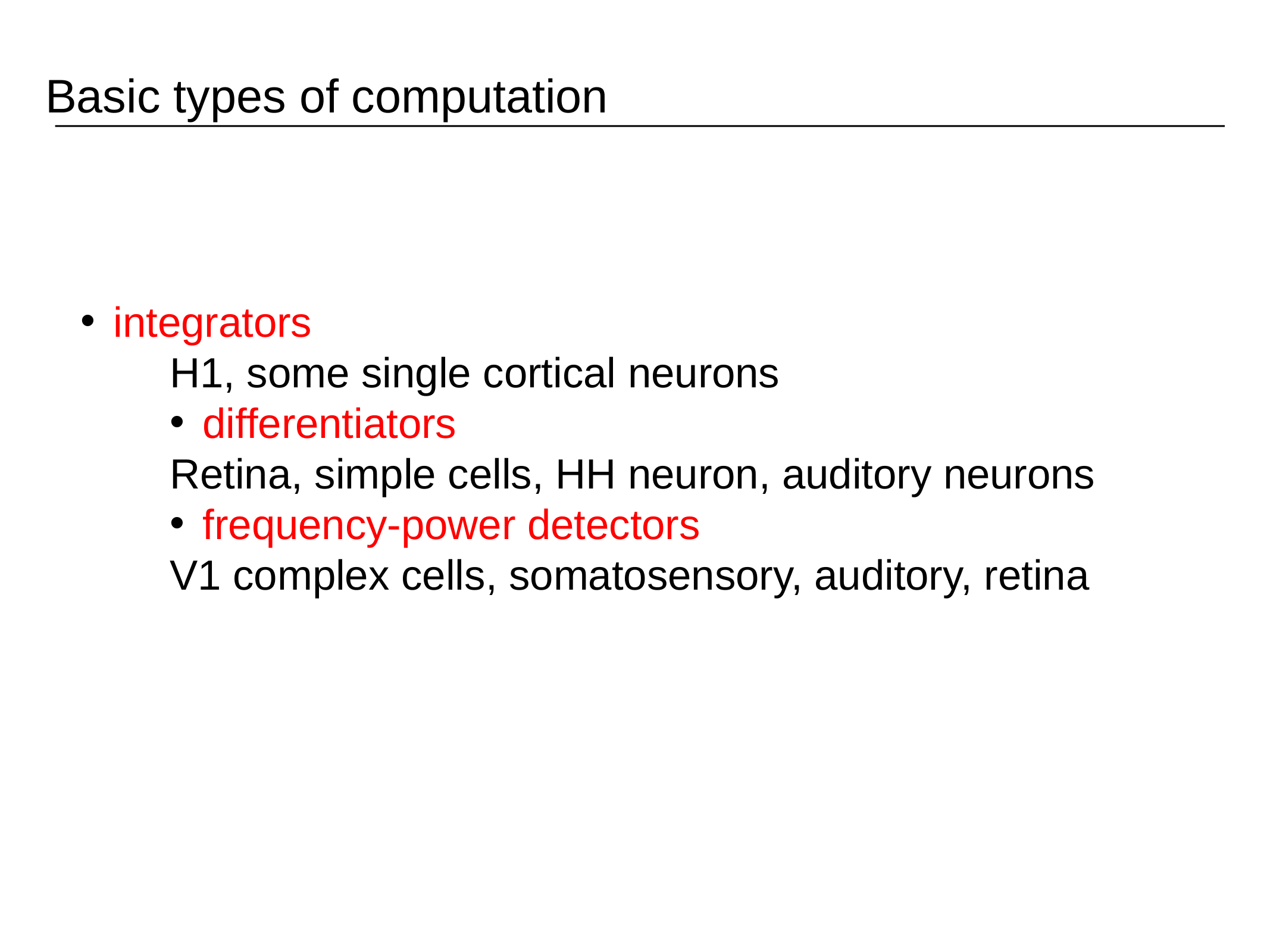

Basic types of computation

 integrators
H1, some single cortical neurons
 differentiators
Retina, simple cells, HH neuron, auditory neurons
 frequency-power detectors
V1 complex cells, somatosensory, auditory, retina